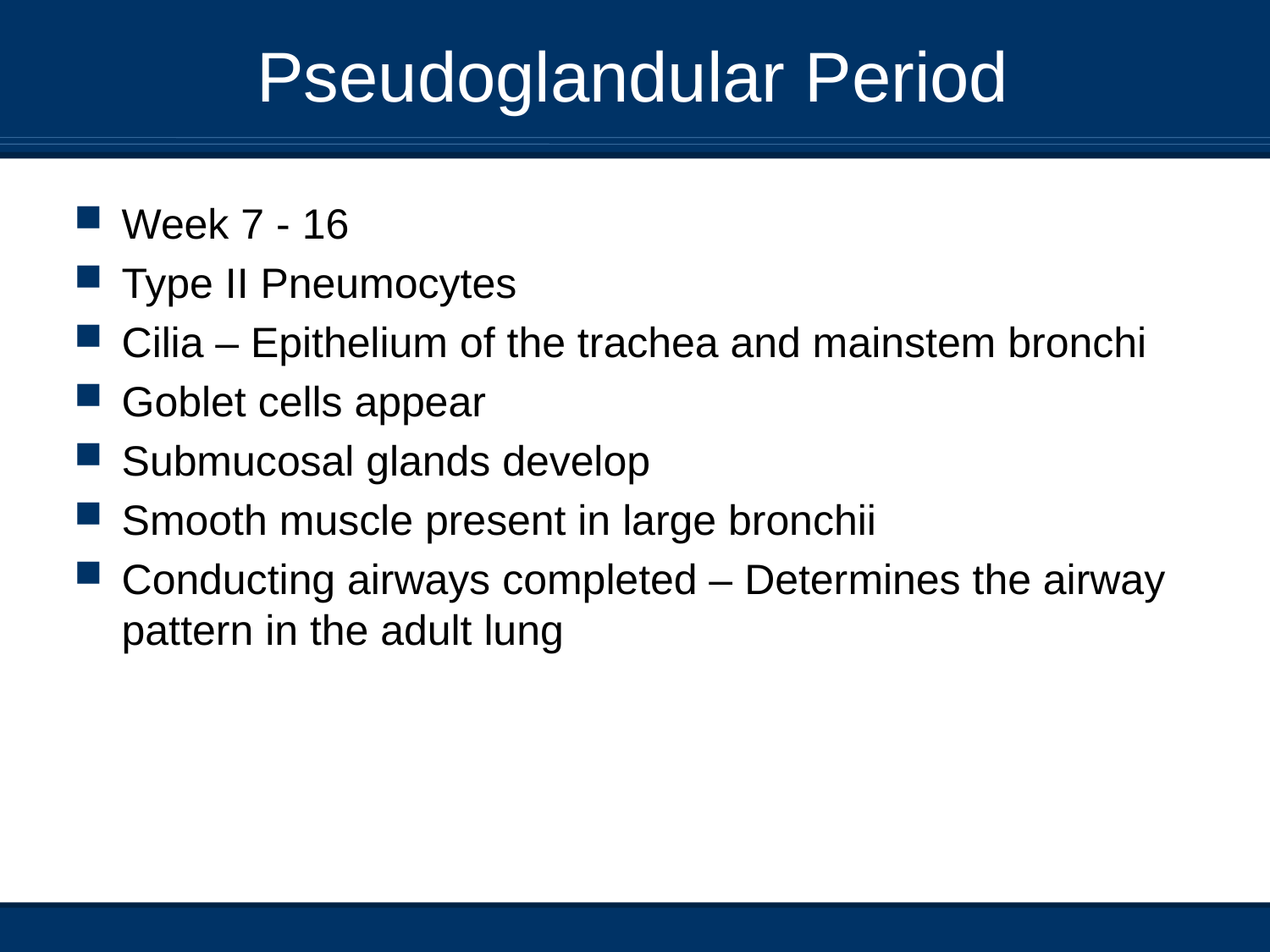

# Pseudoglandular Period
Week 7 - 16
Type II Pneumocytes
Cilia – Epithelium of the trachea and mainstem bronchi
Goblet cells appear
Submucosal glands develop
Smooth muscle present in large bronchii
Conducting airways completed – Determines the airway pattern in the adult lung